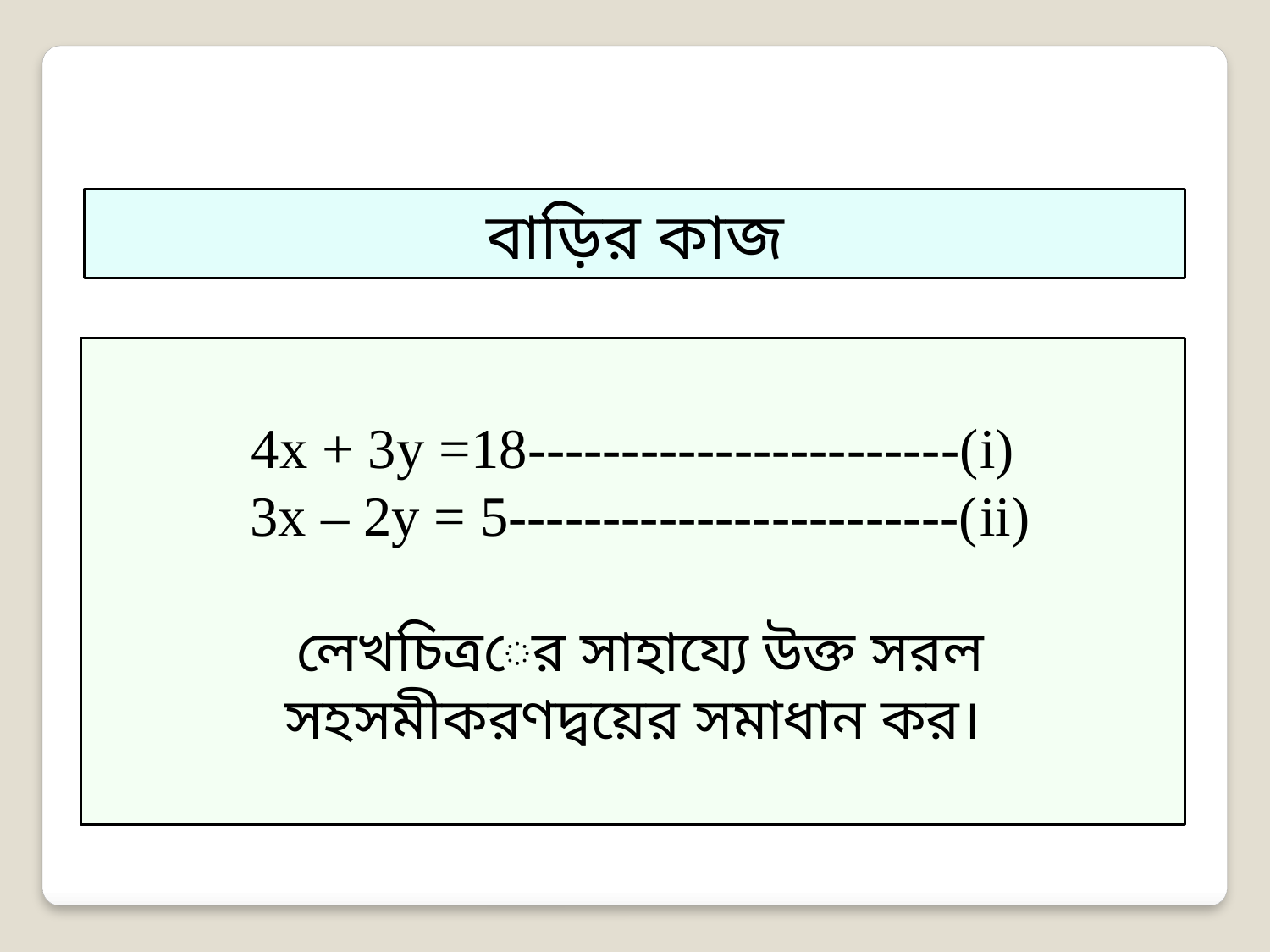

বাড়ির কাজ

4x + 3y =18-----------------------(i)
 3x – 2y = 5------------------------(ii)

 লেখচিত্রের সাহায্যে উক্ত সরল সহসমীকরণদ্বয়ের সমাধান কর।